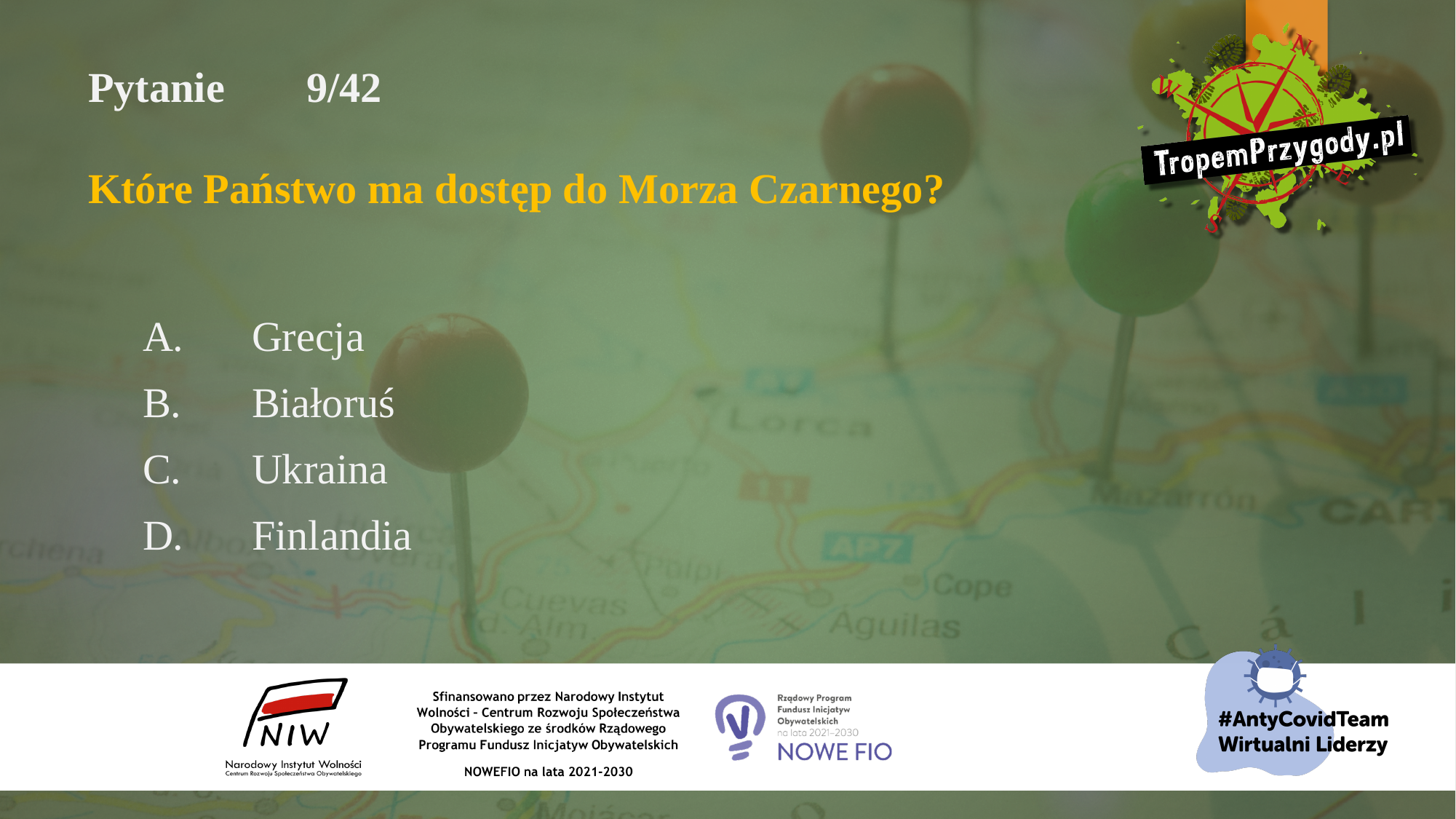

# Pytanie 	9/42 Które Państwo ma dostęp do Morza Czarnego?
A.	Grecja
B.	Białoruś
C.	Ukraina
D.	Finlandia